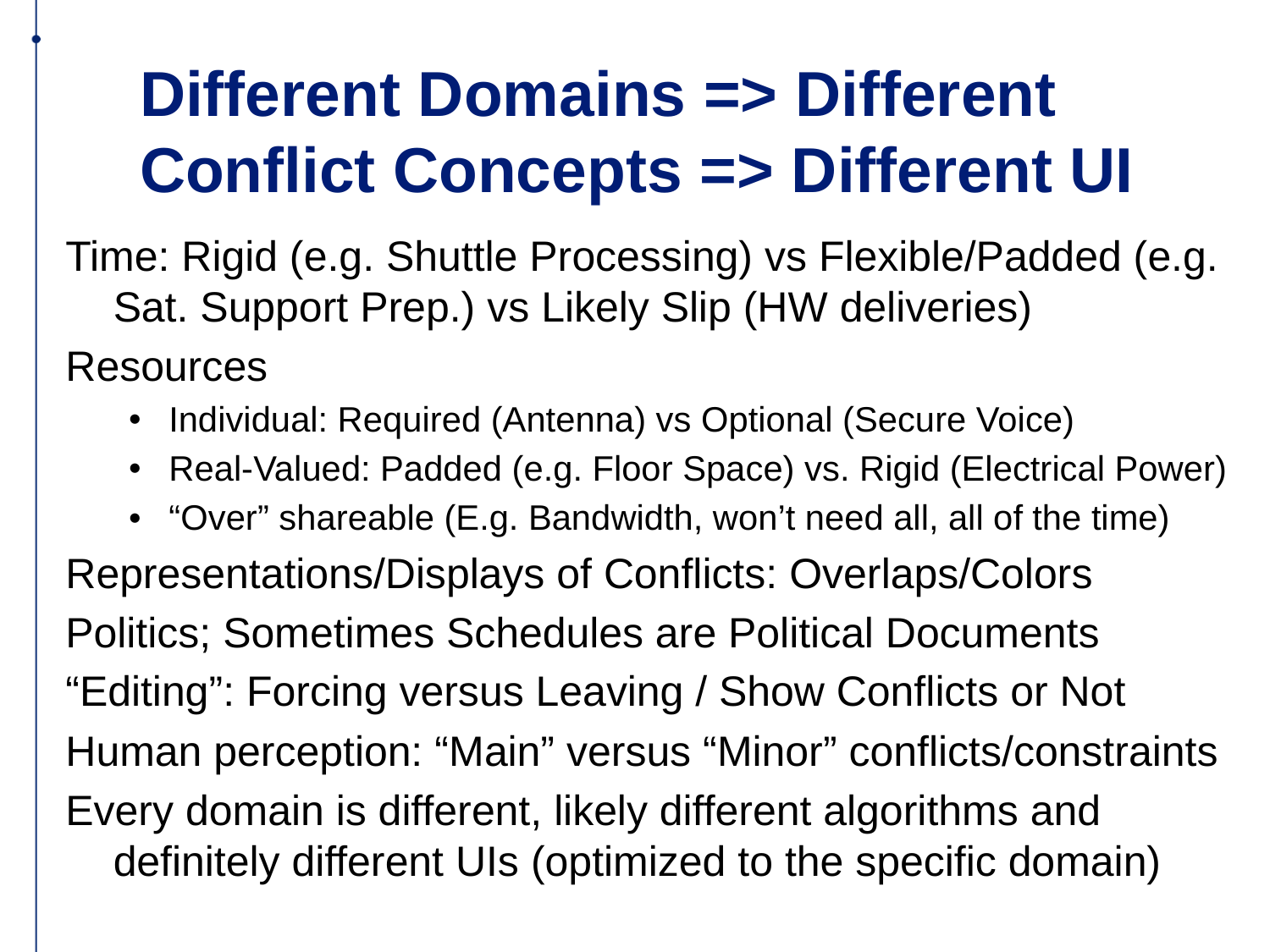

# Different Domains => Different Conflict Concepts => Different UI
Time: Rigid (e.g. Shuttle Processing) vs Flexible/Padded (e.g. Sat. Support Prep.) vs Likely Slip (HW deliveries)
Resources
Individual: Required (Antenna) vs Optional (Secure Voice)
Real-Valued: Padded (e.g. Floor Space) vs. Rigid (Electrical Power)
“Over” shareable (E.g. Bandwidth, won’t need all, all of the time)
Representations/Displays of Conflicts: Overlaps/Colors
Politics; Sometimes Schedules are Political Documents
“Editing”: Forcing versus Leaving / Show Conflicts or Not
Human perception: “Main” versus “Minor” conflicts/constraints
Every domain is different, likely different algorithms and definitely different UIs (optimized to the specific domain)